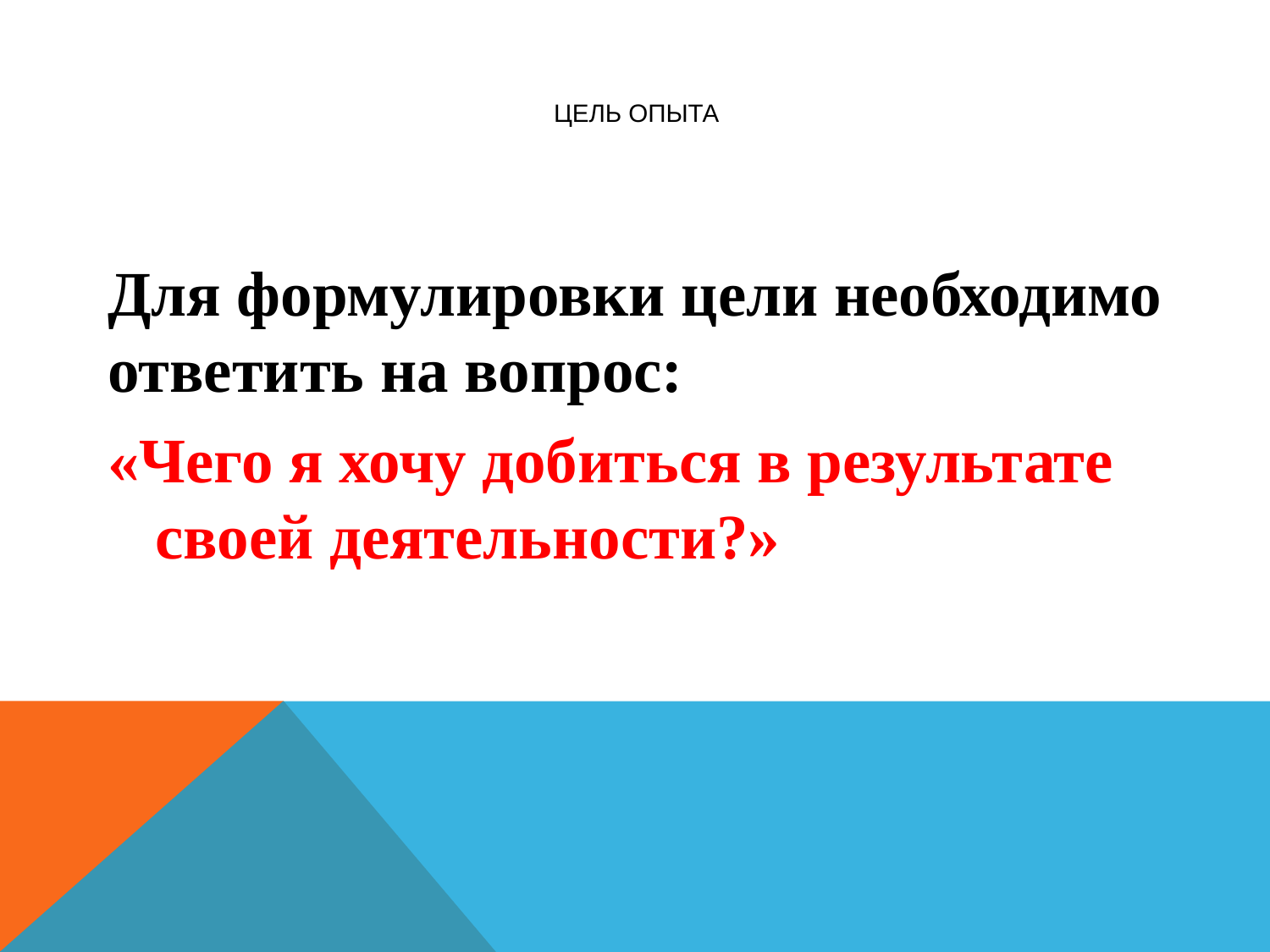

# ЦЕЛЬ ОПЫТА
Для формулировки цели необходимо ответить на вопрос:
«Чего я хочу добиться в результате своей деятельности?»